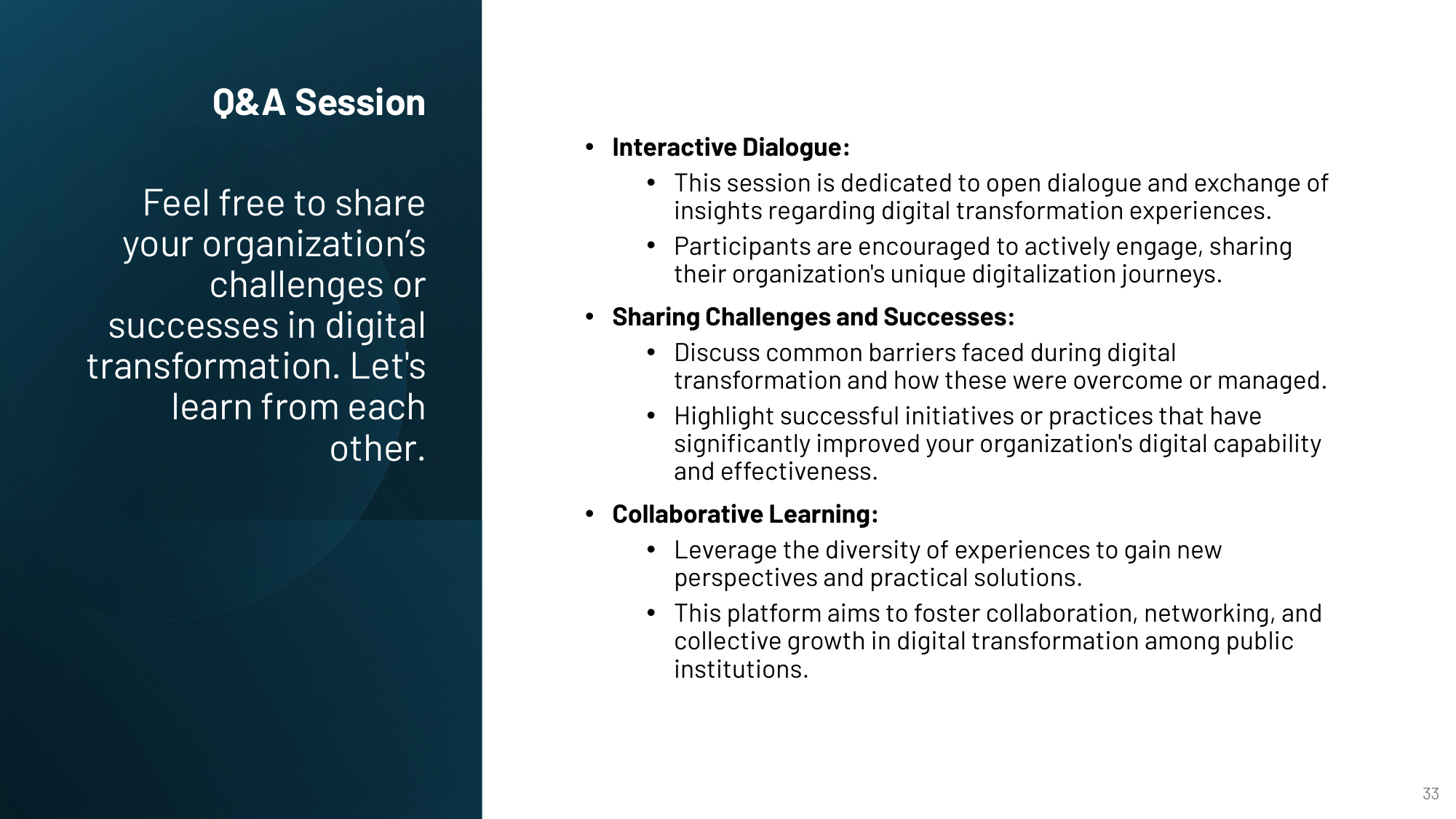

Q&A Session

Feel free to share your organization’s challenges or successes in digital transformation. Let's learn from each other.
Interactive Dialogue:
This session is dedicated to open dialogue and exchange of insights regarding digital transformation experiences.
Participants are encouraged to actively engage, sharing their organization's unique digitalization journeys.
Sharing Challenges and Successes:
Discuss common barriers faced during digital transformation and how these were overcome or managed.
Highlight successful initiatives or practices that have significantly improved your organization's digital capability and effectiveness.
Collaborative Learning:
Leverage the diversity of experiences to gain new perspectives and practical solutions.
This platform aims to foster collaboration, networking, and collective growth in digital transformation among public institutions.

33